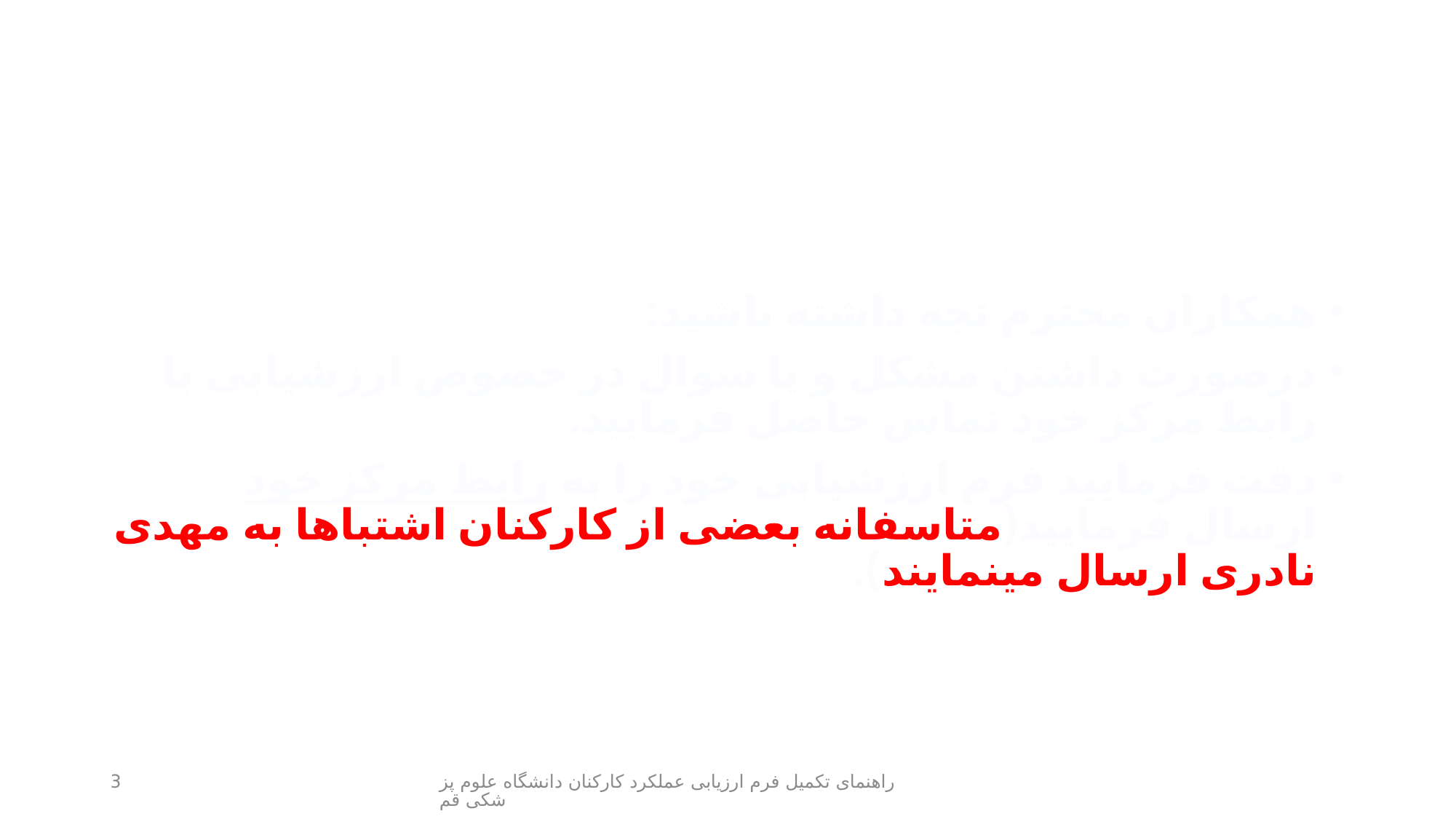

#

همکاران محترم تجه داشته باشید:
درصورت داشتن مشکل و یا سوال در خصوص ارزشیابی با رابط مرکز خود تماس حاصل فرمایید.
دقت فرمایید فرم ارزشیابی خود را به رابط مرکز خود ارسال فرمایید(متاسفانه بعضی از کارکنان اشتباها به مهدی نادری ارسال مینمایند).
3
راهنمای تکمیل فرم ارزیابی عملکرد کارکنان دانشگاه علوم پزشکی قم